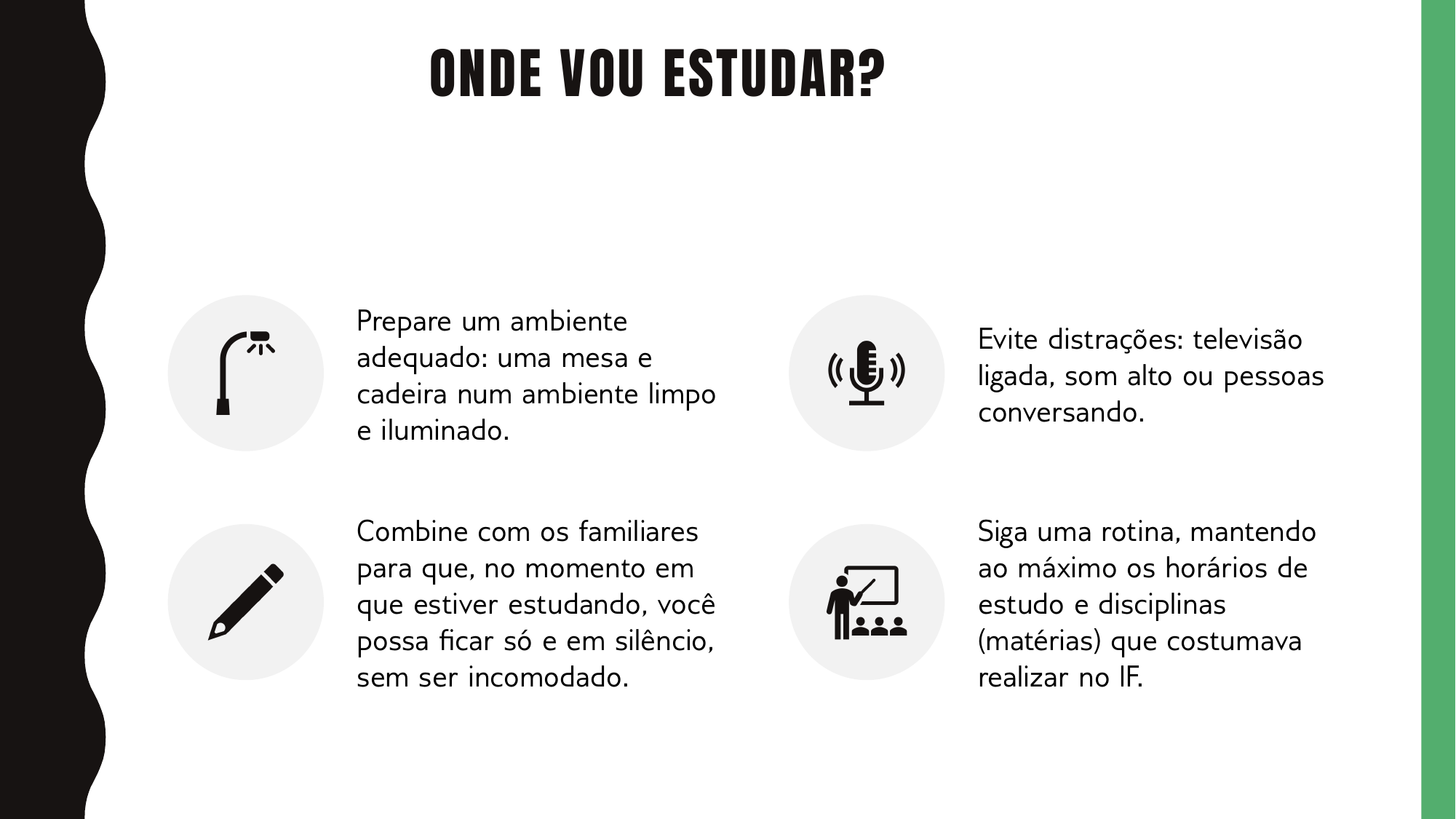

# Onde vou estudar?
Prepare um ambiente adequado: uma mesa e cadeira num ambiente limpo e iluminado.
Evite distrações: televisão ligada, som alto ou pessoas conversando.
Combine com os familiares para que, no momento em que estiver estudando, você possa ficar só e em silêncio, sem ser incomodado.
Siga uma rotina, mantendo ao máximo os horários de estudo e disciplinas (matérias) que costumava realizar no IF.